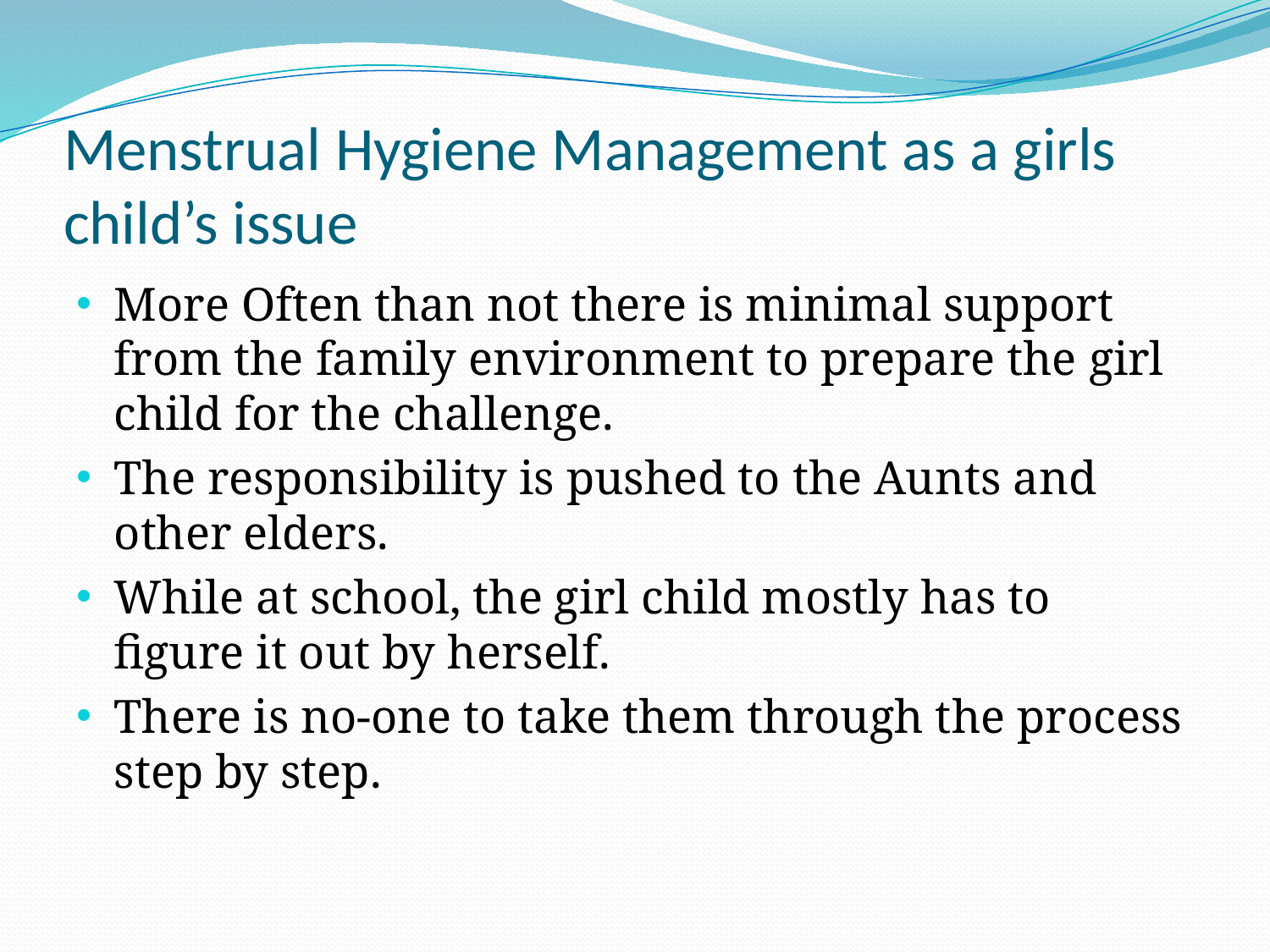

# Menstrual Hygiene Management as a girls child’s issue
More Often than not there is minimal support from the family environment to prepare the girl child for the challenge.
The responsibility is pushed to the Aunts and other elders.
While at school, the girl child mostly has to figure it out by herself.
There is no-one to take them through the process step by step.